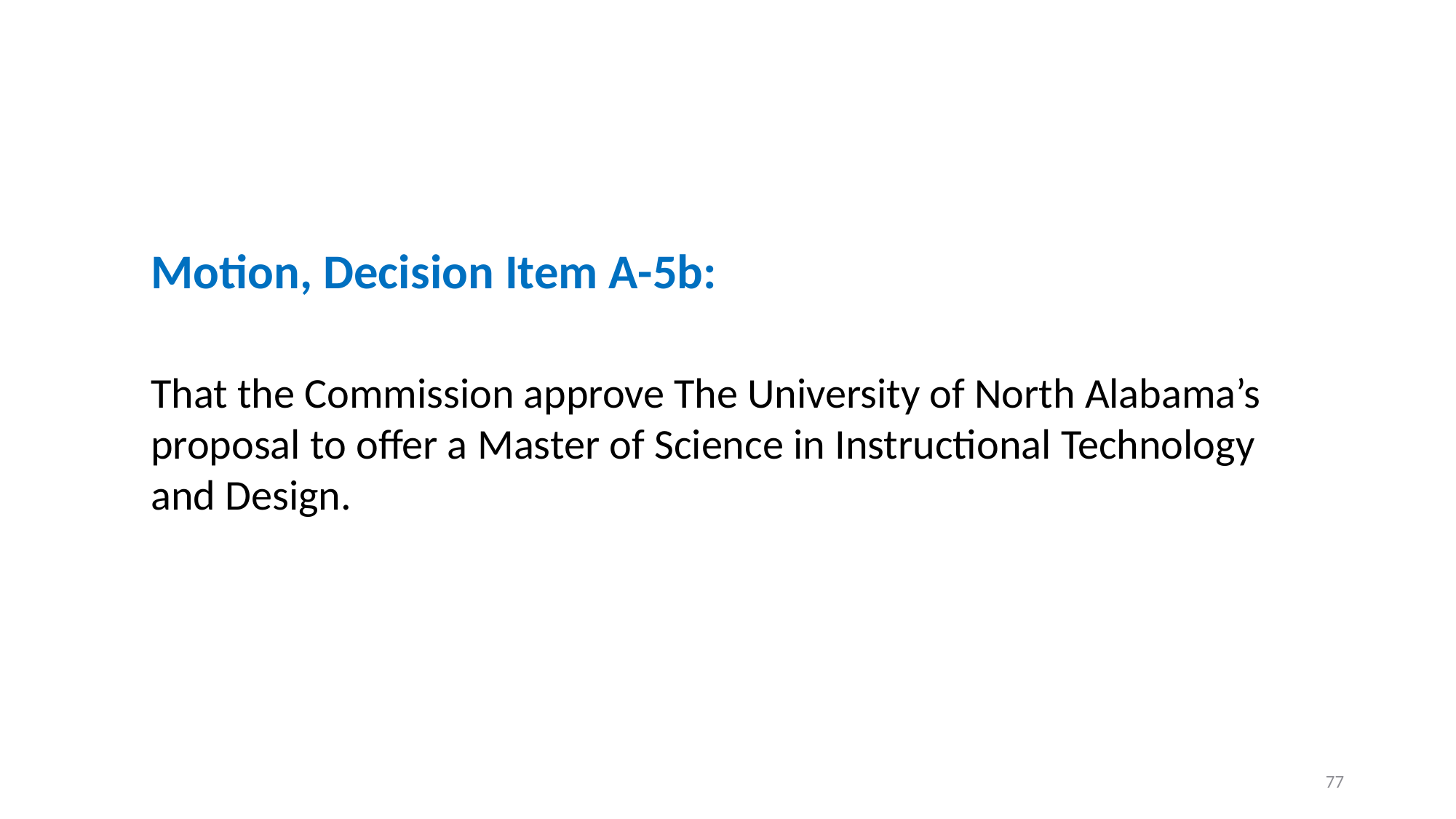

Motion, Decision Item A-5b:

That the Commission approve The University of North Alabama’s proposal to offer a Master of Science in Instructional Technology and Design.
77